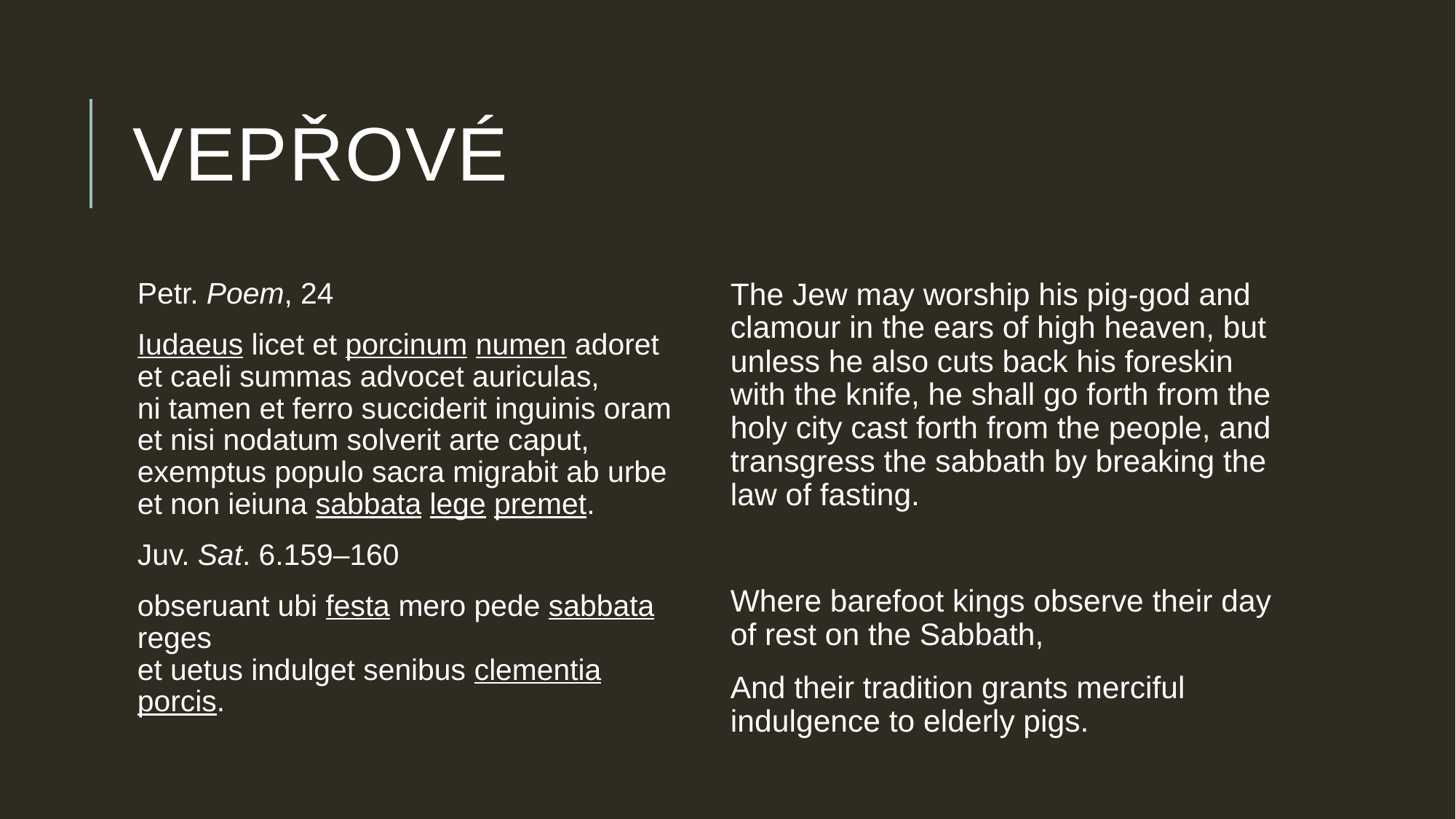

# vepřové
Petr. Poem, 24
Iudaeus licet et porcinum numen adoret
et caeli summas advocet auriculas,
ni tamen et ferro succiderit inguinis oram
et nisi nodatum solverit arte caput,
exemptus populo sacra migrabit ab urbe
et non ieiuna sabbata lege premet.
Juv. Sat. 6.159–160
obseruant ubi festa mero pede sabbata reges
et uetus indulget senibus clementia porcis.

The Jew may worship his pig-god and clamour in the ears of high heaven, but unless he also cuts back his foreskin with the knife, he shall go forth from the holy city cast forth from the people, and transgress the sabbath by breaking the law of fasting.

Where barefoot kings observe their day of rest on the Sabbath,
And their tradition grants merciful indulgence to elderly pigs.